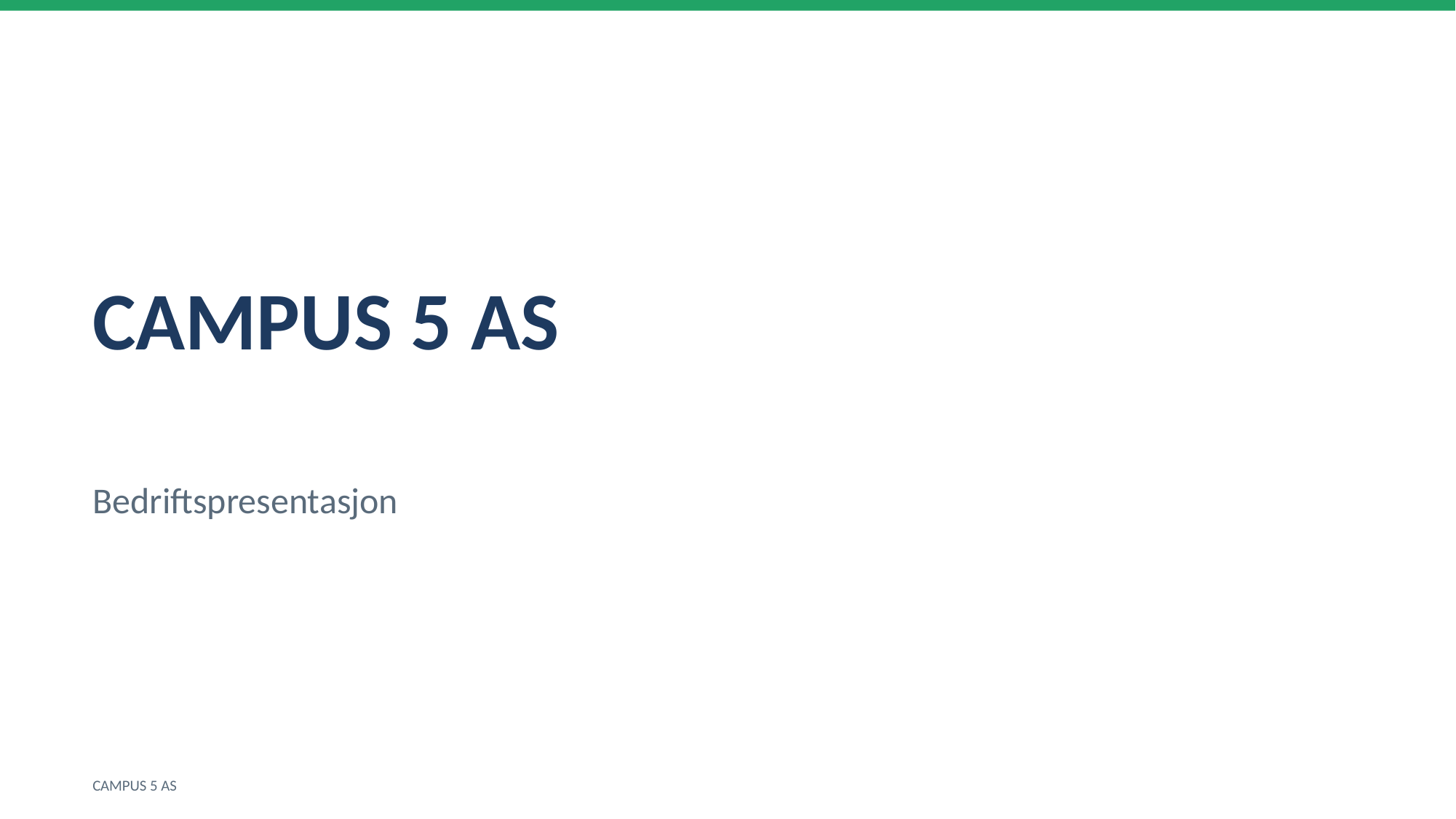

CAMPUS 5 AS
Bedriftspresentasjon
CAMPUS 5 AS